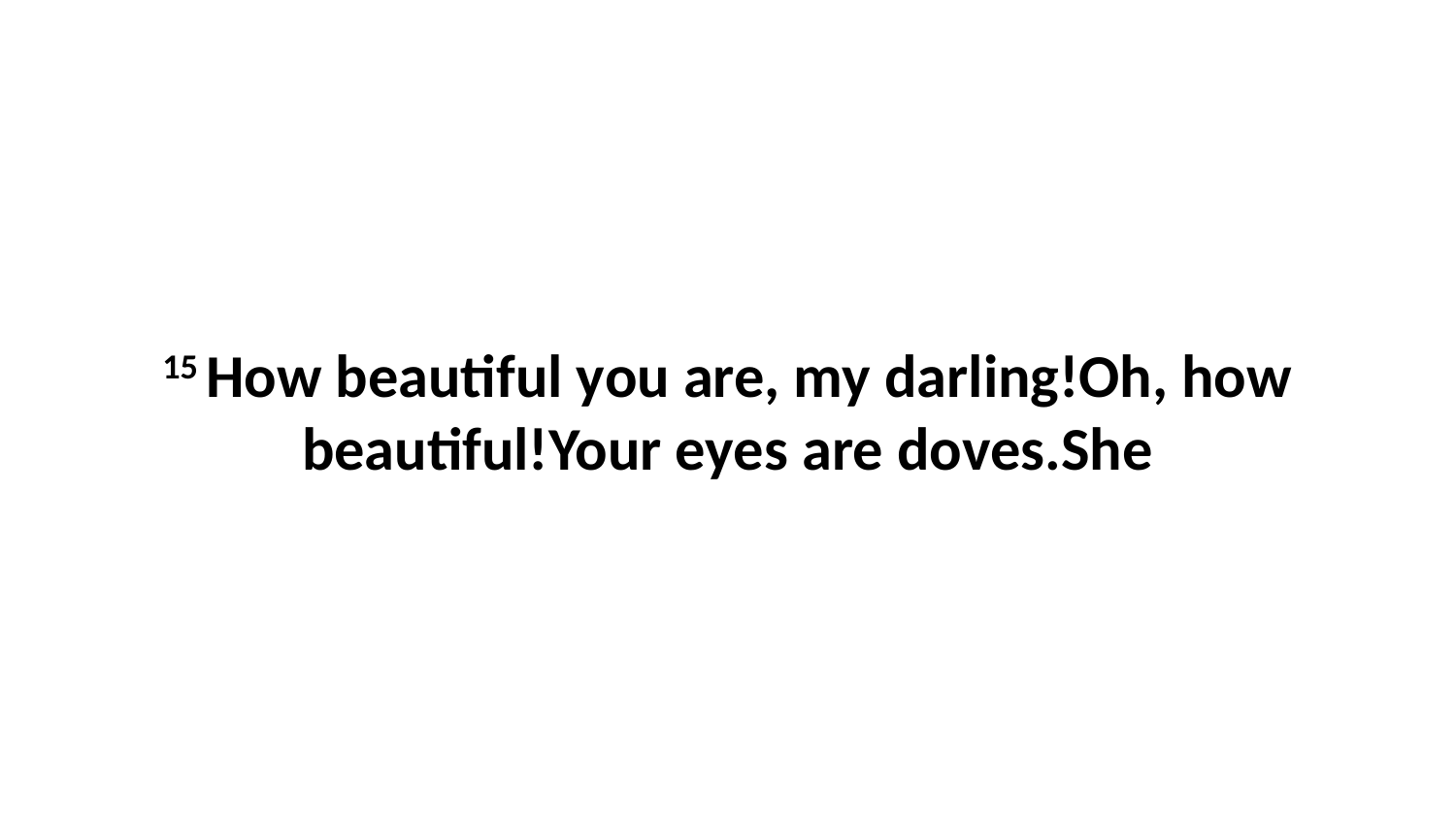

15 How beautiful you are, my darling!Oh, how beautiful!Your eyes are doves.She